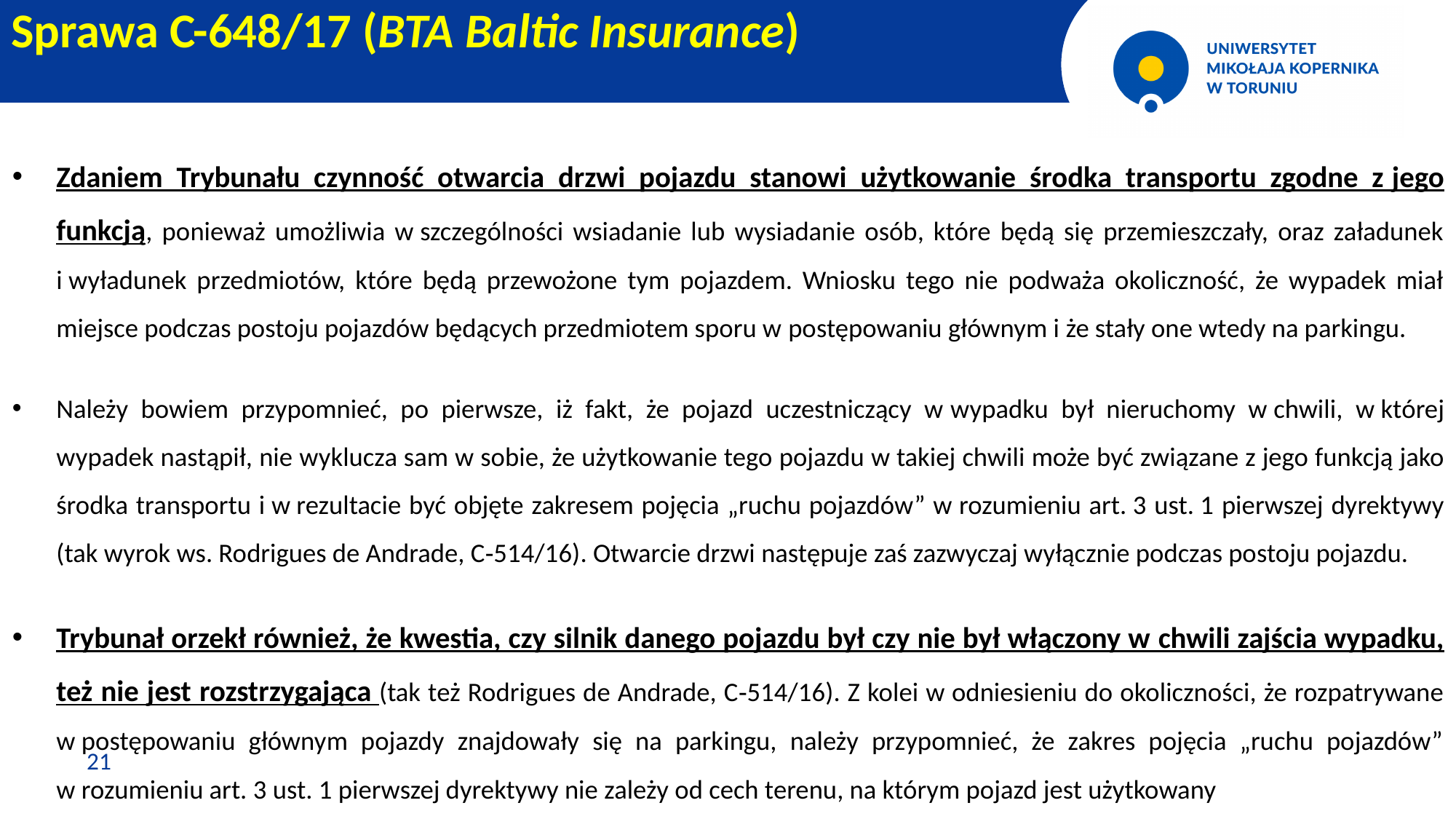

Sprawa C-648/17 (BTA Baltic Insurance)
Zdaniem Trybunału czynność otwarcia drzwi pojazdu stanowi użytkowanie środka transportu zgodne z jego funkcją, ponieważ umożliwia w szczególności wsiadanie lub wysiadanie osób, które będą się przemieszczały, oraz załadunek i wyładunek przedmiotów, które będą przewożone tym pojazdem. Wniosku tego nie podważa okoliczność, że wypadek miał miejsce podczas postoju pojazdów będących przedmiotem sporu w postępowaniu głównym i że stały one wtedy na parkingu.
Należy bowiem przypomnieć, po pierwsze, iż fakt, że pojazd uczestniczący w wypadku był nieruchomy w chwili, w której wypadek nastąpił, nie wyklucza sam w sobie, że użytkowanie tego pojazdu w takiej chwili może być związane z jego funkcją jako środka transportu i w rezultacie być objęte zakresem pojęcia „ruchu pojazdów” w rozumieniu art. 3 ust. 1 pierwszej dyrektywy (tak wyrok ws. Rodrigues de Andrade, C‑514/16). Otwarcie drzwi następuje zaś zazwyczaj wyłącznie podczas postoju pojazdu.
Trybunał orzekł również, że kwestia, czy silnik danego pojazdu był czy nie był włączony w chwili zajścia wypadku, też nie jest rozstrzygająca (tak też Rodrigues de Andrade, C‑514/16). Z kolei w odniesieniu do okoliczności, że rozpatrywane w postępowaniu głównym pojazdy znajdowały się na parkingu, należy przypomnieć, że zakres pojęcia „ruchu pojazdów” w rozumieniu art. 3 ust. 1 pierwszej dyrektywy nie zależy od cech terenu, na którym pojazd jest użytkowany